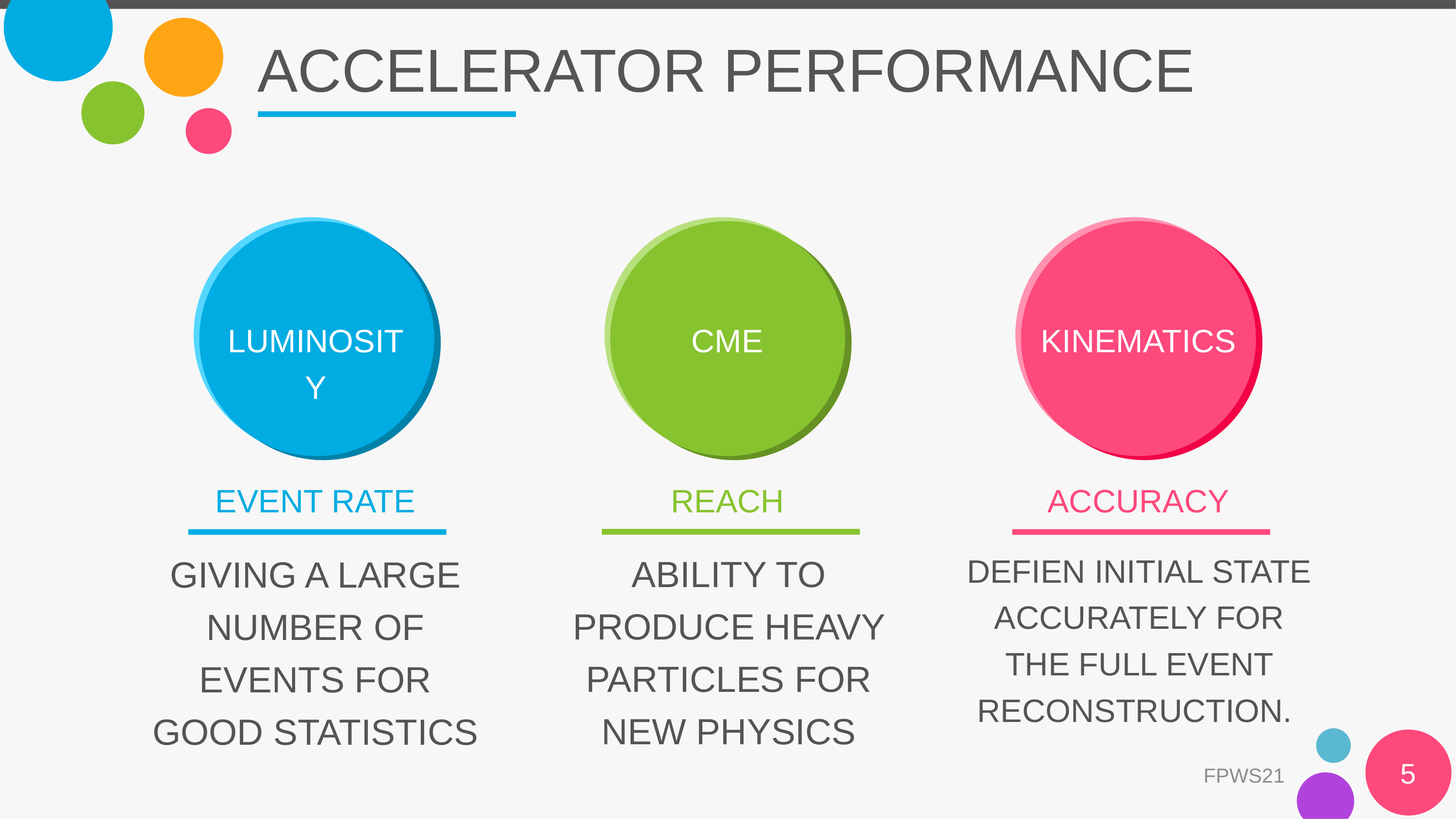

# ACCELERATOR PERFORMANCE

LUMINOSITY
CME
KINEMATICS
REACH
EVENT RATE
ACCURACY
ABILITY TO PRODUCE HEAVY PARTICLES FOR NEW PHYSICS
GIVING A LARGE NUMBER OF EVENTS FOR GOOD STATISTICS
DEFIEN INITIAL STATE ACCURATELY FOR THE FULL EVENT RECONSTRUCTION.
5
FPWS21